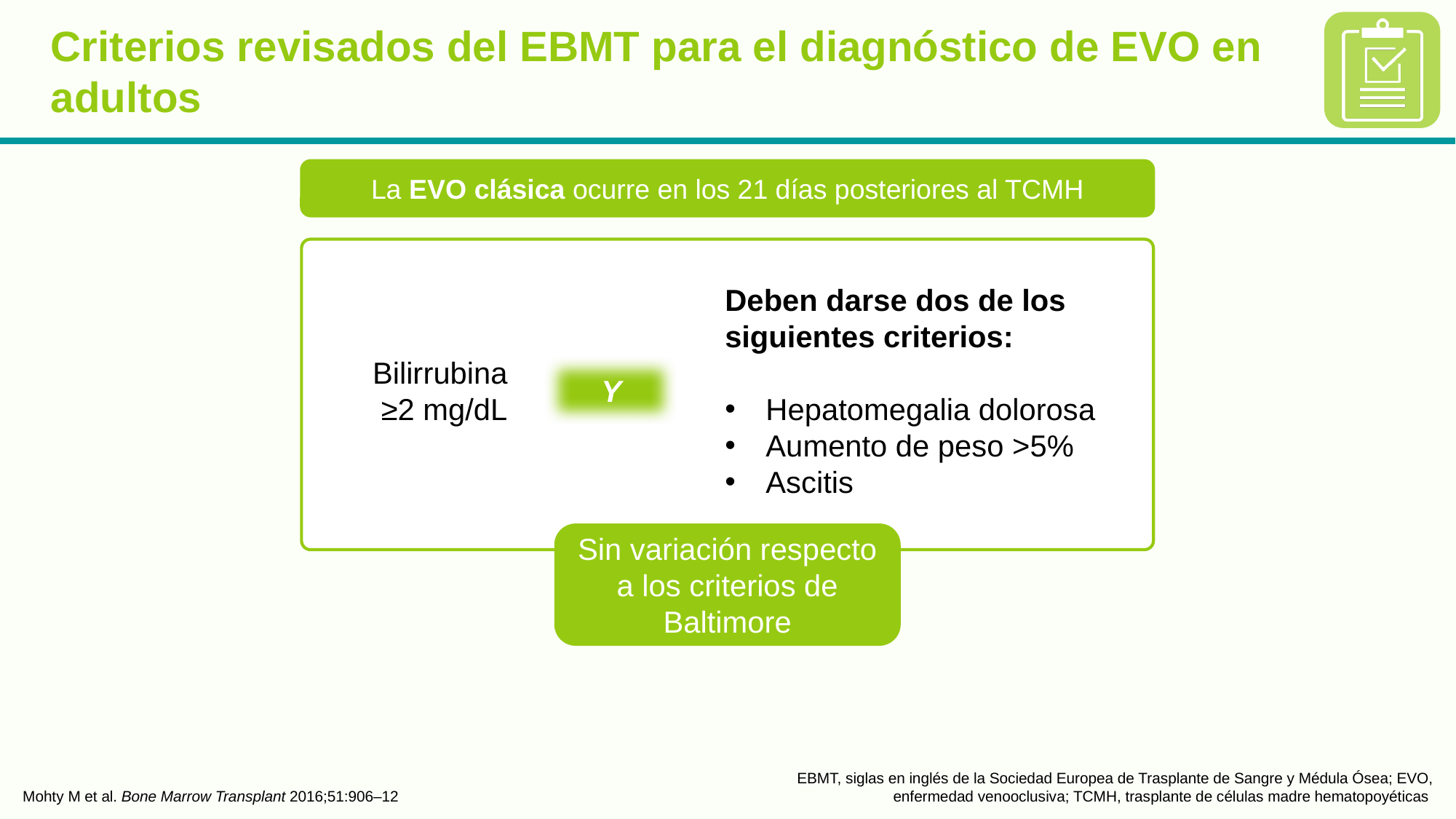

# Criterios revisados del EBMT para el diagnóstico de EVO en adultos
La EVO clásica ocurre en los 21 días posteriores al TCMH

Deben darse dos de los
siguientes criterios:

Hepatomegalia dolorosa
Aumento de peso >5%
Ascitis
Bilirrubina
≥2 mg/dL

Y
Sin variación respecto a los criterios de Baltimore
Mohty M et al. Bone Marrow Transplant 2016;51:906–12
EBMT, siglas en inglés de la Sociedad Europea de Trasplante de Sangre y Médula Ósea; EVO, enfermedad venooclusiva; TCMH, trasplante de células madre hematopoyéticas